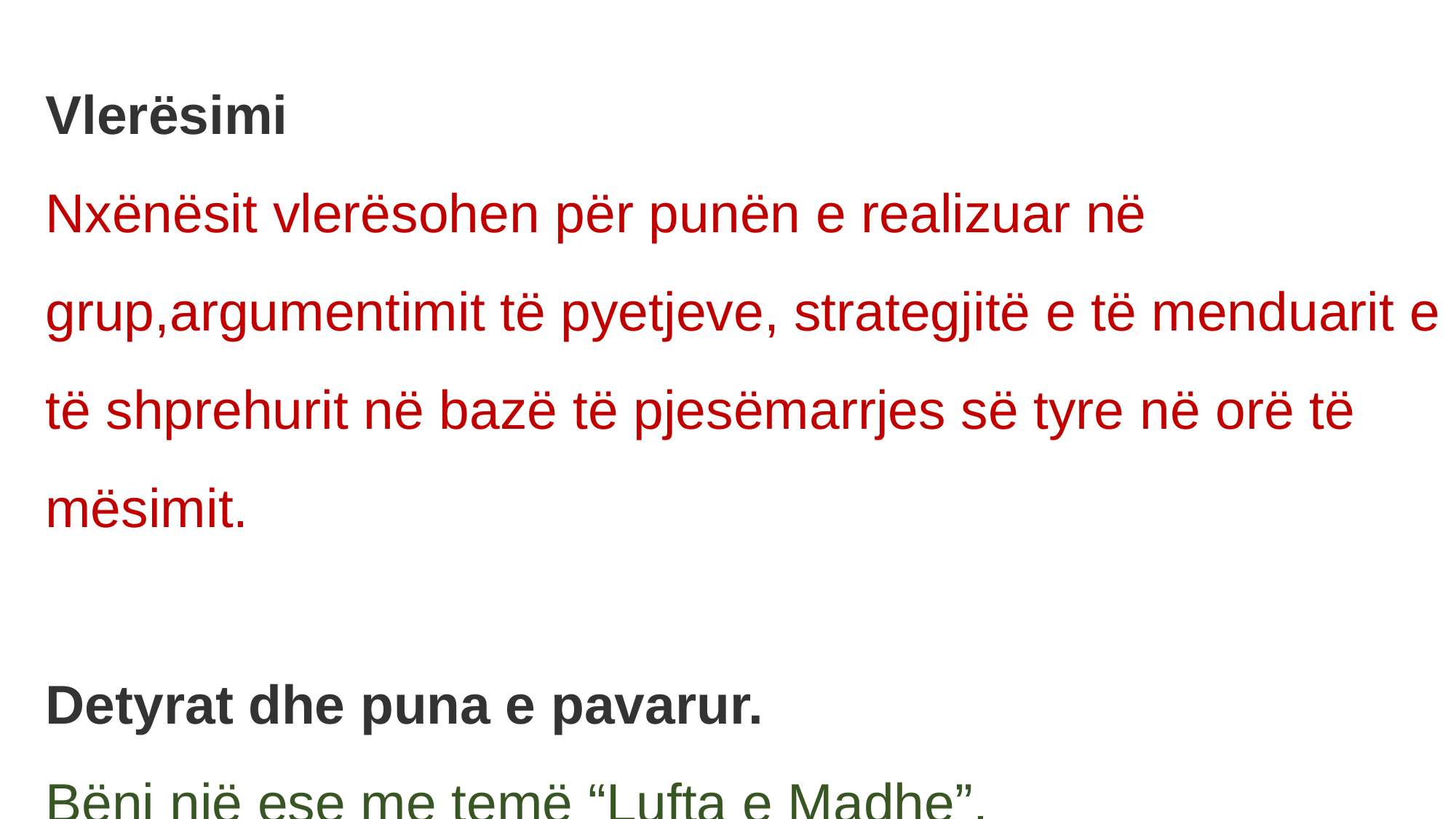

Vlerësimi
Nxënësit vlerësohen për punën e realizuar në grup,argumentimit të pyetjeve, strategjitë e të menduarit e të shprehurit në bazë të pjesëmarrjes së tyre në orë të mësimit.

Detyrat dhe puna e pavarur.
Bëni një ese me temë “Lufta e Madhe”.